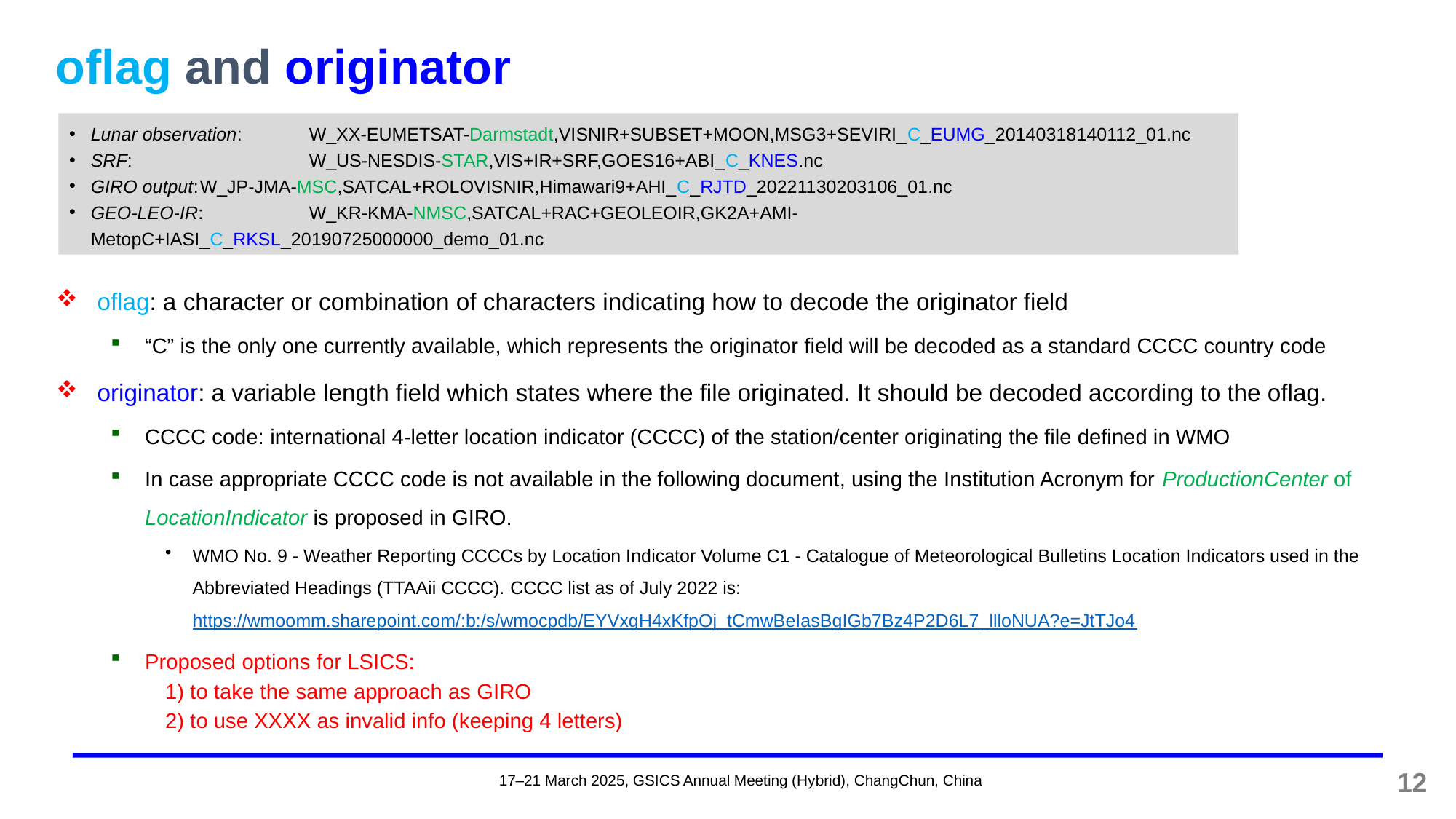

# oflag and originator
Lunar observation:	W_XX-EUMETSAT-Darmstadt,VISNIR+SUBSET+MOON,MSG3+SEVIRI_C_EUMG_20140318140112_01.nc
SRF:		W_US-NESDIS-STAR,VIS+IR+SRF,GOES16+ABI_C_KNES.nc
GIRO output:	W_JP-JMA-MSC,SATCAL+ROLOVISNIR,Himawari9+AHI_C_RJTD_20221130203106_01.nc
GEO-LEO-IR:	W_KR-KMA-NMSC,SATCAL+RAC+GEOLEOIR,GK2A+AMI-MetopC+IASI_C_RKSL_20190725000000_demo_01.nc
oflag: a character or combination of characters indicating how to decode the originator field
“C” is the only one currently available, which represents the originator field will be decoded as a standard CCCC country code
originator: a variable length field which states where the file originated. It should be decoded according to the oflag.
CCCC code: international 4-letter location indicator (CCCC) of the station/center originating the file defined in WMO
In case appropriate CCCC code is not available in the following document, using the Institution Acronym for ProductionCenter of LocationIndicator is proposed in GIRO.
WMO No. 9 - Weather Reporting CCCCs by Location Indicator Volume C1 - Catalogue of Meteorological Bulletins Location Indicators used in the Abbreviated Headings (TTAAii CCCC). CCCC list as of July 2022 is: https://wmoomm.sharepoint.com/:b:/s/wmocpdb/EYVxgH4xKfpOj_tCmwBeIasBgIGb7Bz4P2D6L7_llloNUA?e=JtTJo4
Proposed options for LSICS:
1) to take the same approach as GIRO
2) to use XXXX as invalid info (keeping 4 letters)
12